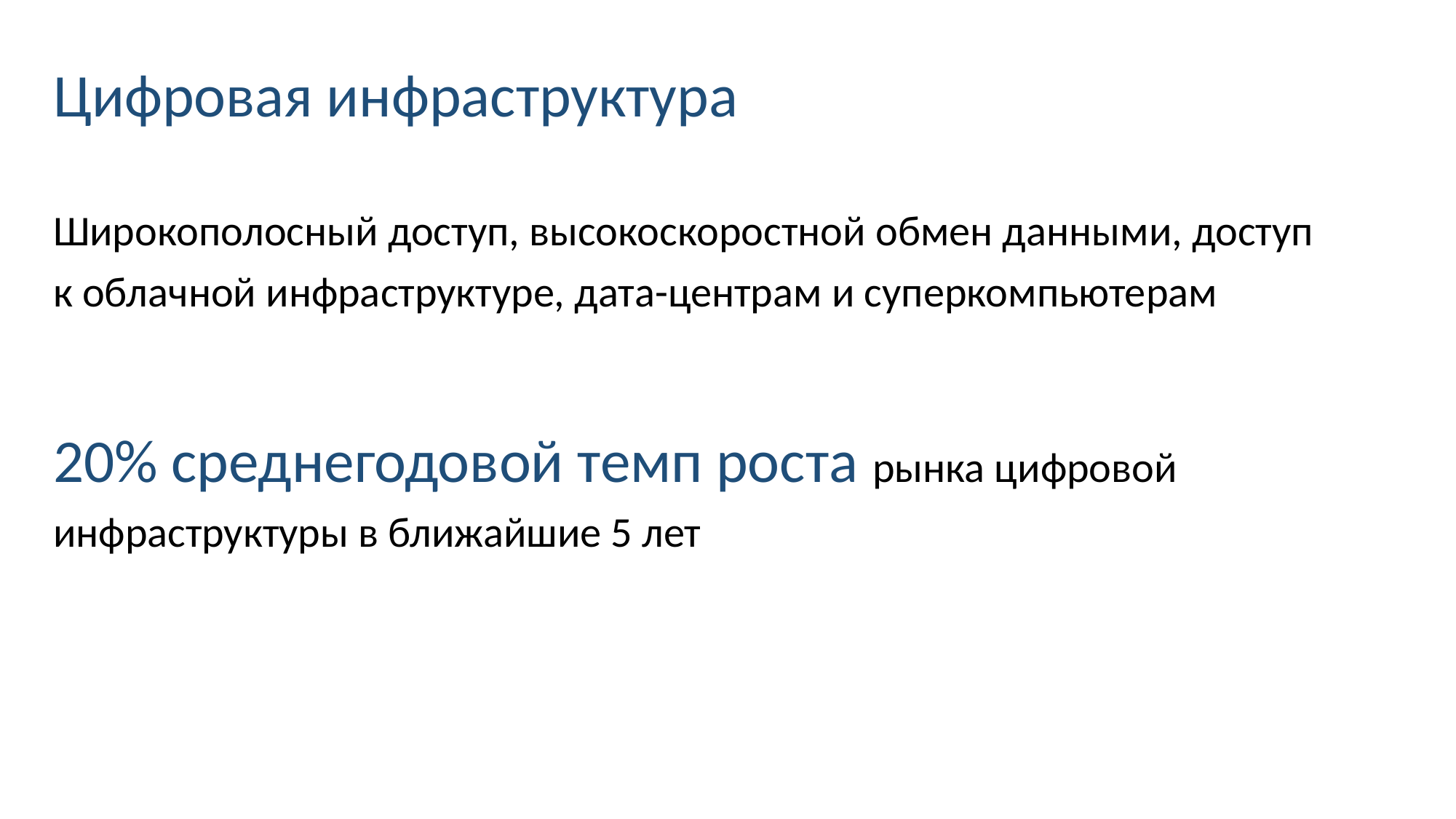

# Цифровая инфраструктура
Широкополосный доступ, высокоскоростной обмен данными, доступ
к облачной инфраструктуре, дата-центрам и суперкомпьютерам

20% среднегодовой темп роста рынка цифровой инфраструктуры в ближайшие 5 лет